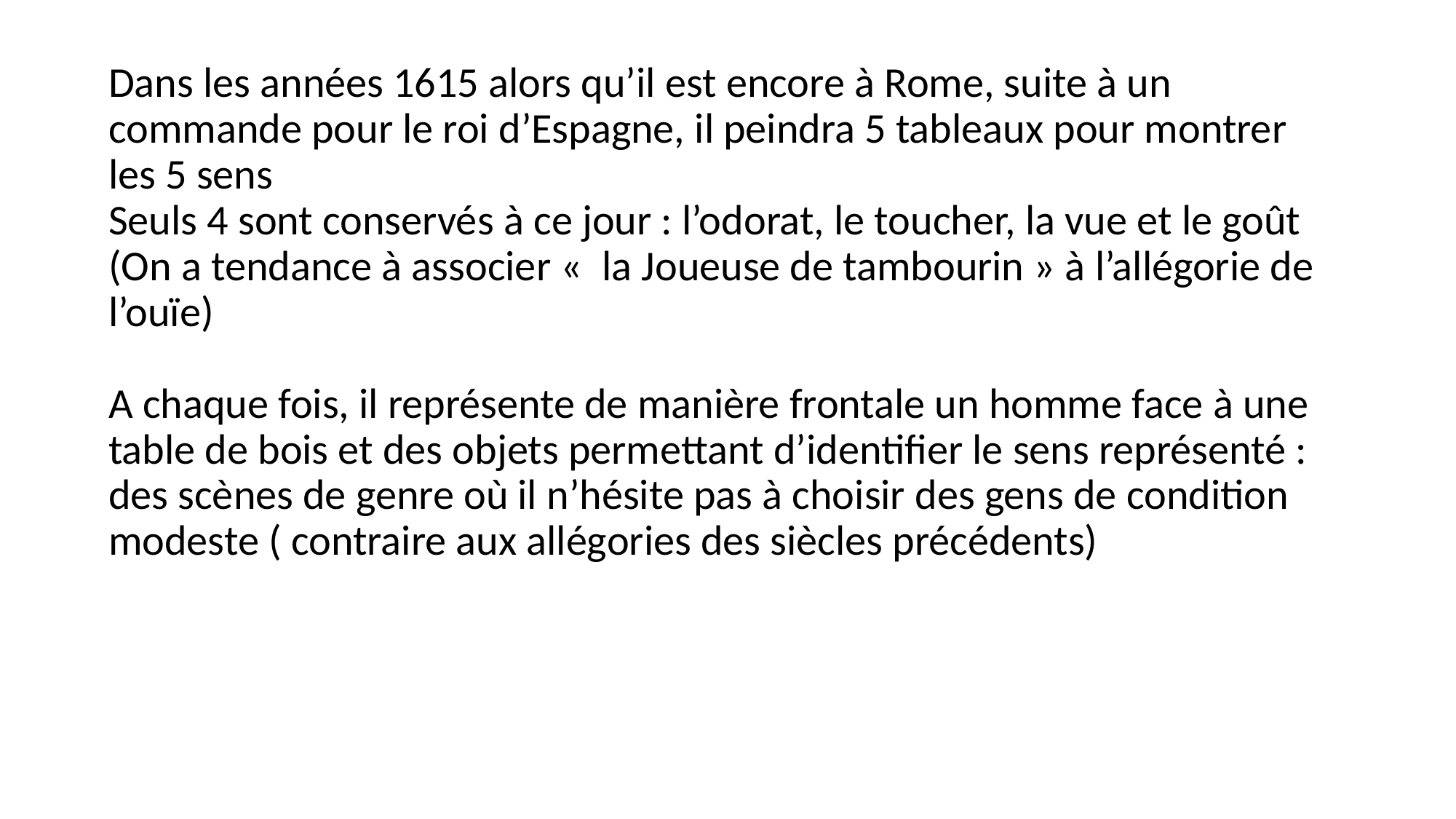

# Dans les années 1615 alors qu’il est encore à Rome, suite à un commande pour le roi d’Espagne, il peindra 5 tableaux pour montrer les 5 sens Seuls 4 sont conservés à ce jour : l’odorat, le toucher, la vue et le goût (On a tendance à associer «  la Joueuse de tambourin » à l’allégorie de l’ouïe) A chaque fois, il représente de manière frontale un homme face à une table de bois et des objets permettant d’identifier le sens représenté : des scènes de genre où il n’hésite pas à choisir des gens de condition modeste ( contraire aux allégories des siècles précédents)